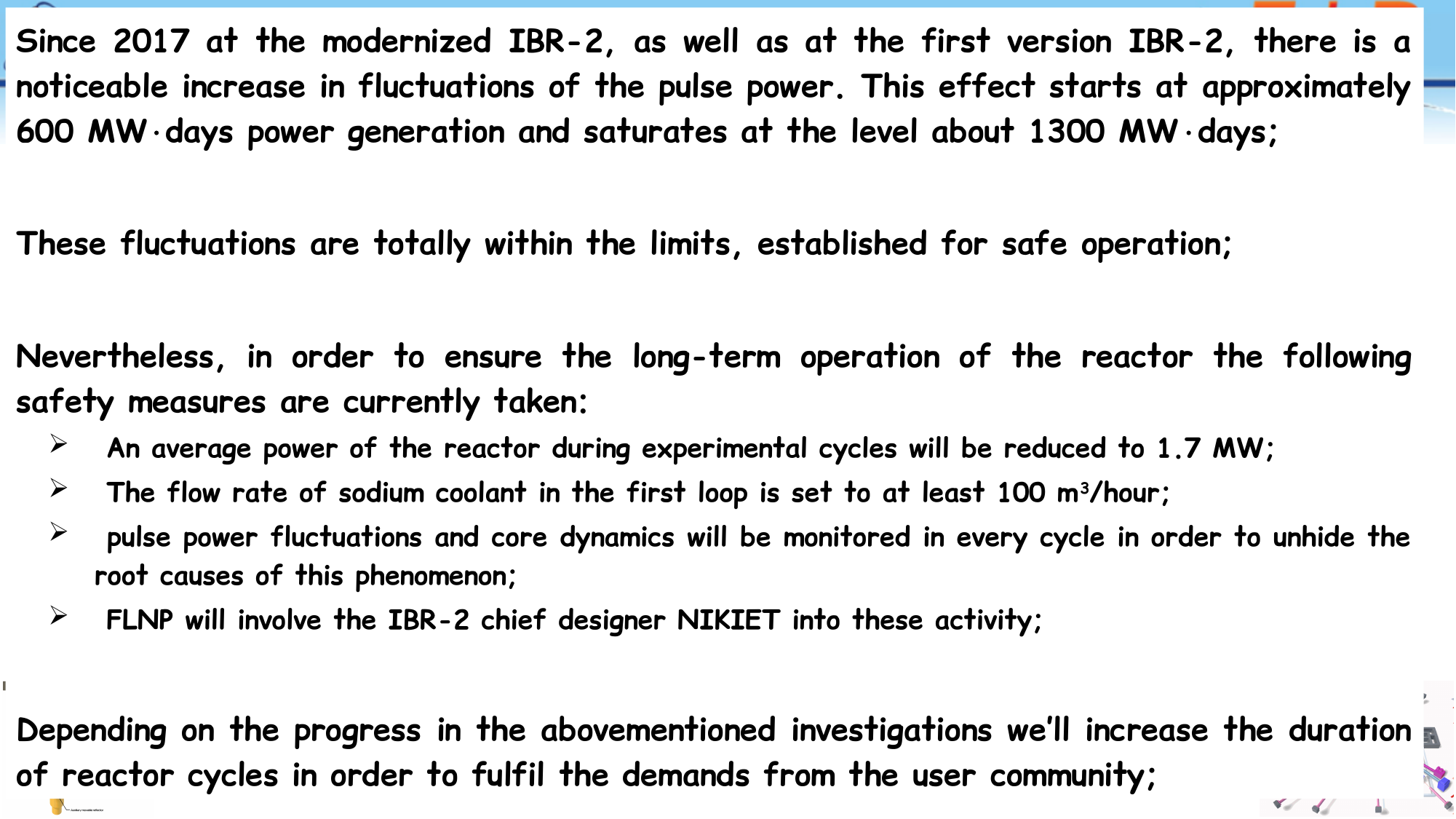

Since 2017 at the modernized IBR-2, as well as at the first version IBR-2, there is a noticeable increase in fluctuations of the pulse power. This effect starts at approximately 600 MW⋅days power generation and saturates at the level about 1300 MW⋅days;

These fluctuations are totally within the limits, established for safe operation;

Nevertheless, in order to ensure the long-term operation of the reactor the following safety measures are currently taken:
 An average power of the reactor during experimental cycles will be reduced to 1.7 MW;
 The flow rate of sodium coolant in the first loop is set to at least 100 m3/hour;
 pulse power fluctuations and core dynamics will be monitored in every cycle in order to unhide the root causes of this phenomenon;
 FLNP will involve the IBR-2 chief designer NIKIET into these activity;

Depending on the progress in the abovementioned investigations we’ll increase the duration of reactor cycles in order to fulfil the demands from the user community;

49th meeting of the PAC for Condensed Matter Physics
24